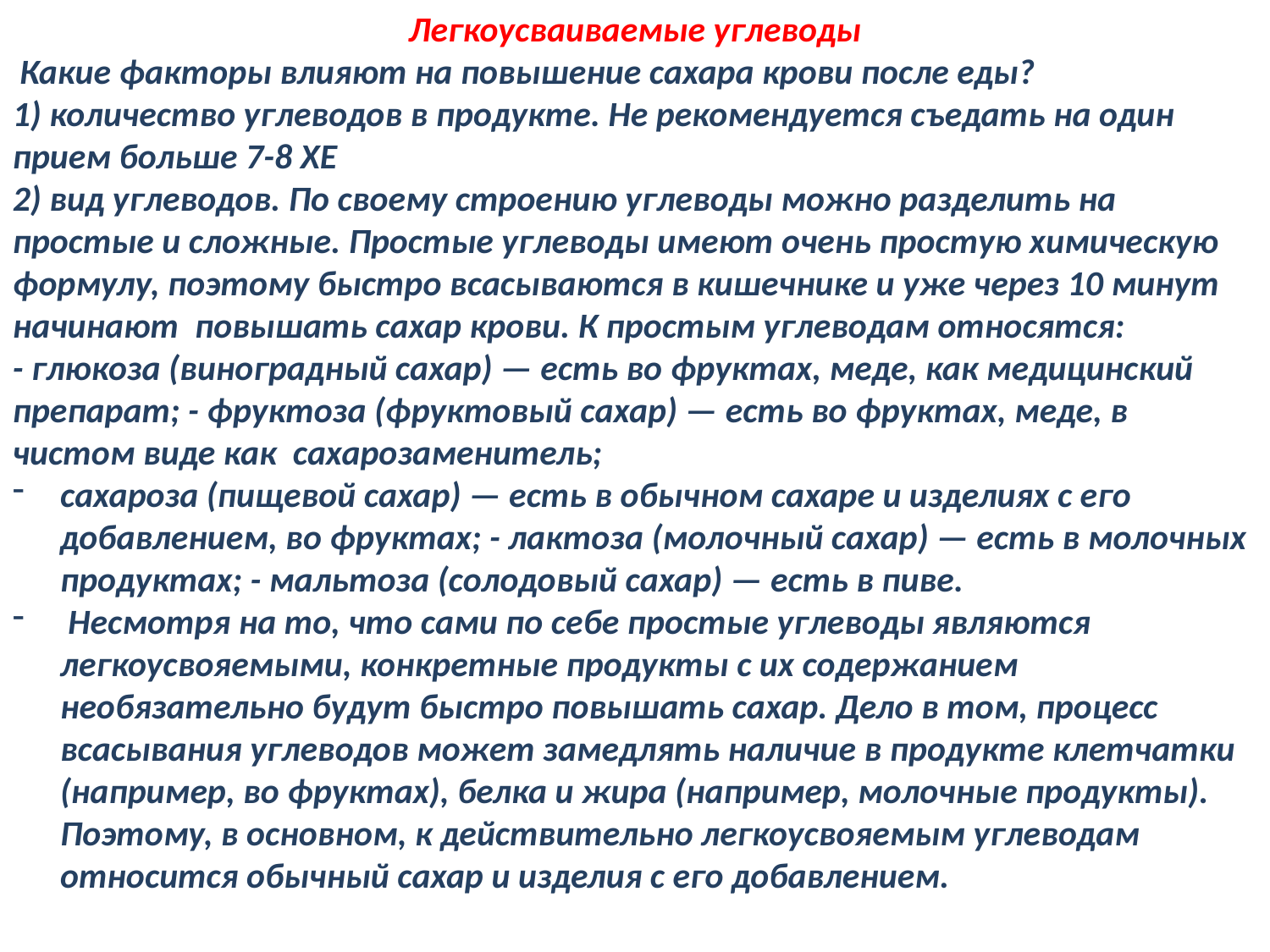

Легкоусваиваемые углеводы
 Какие факторы влияют на повышение сахара крови после еды?
1) количество углеводов в продукте. Не рекомендуется съедать на один прием больше 7-8 ХЕ
2) вид углеводов. По своему строению углеводы можно разделить на простые и сложные. Простые углеводы имеют очень простую химическую формулу, поэтому быстро всасываются в кишечнике и уже через 10 минут начинают  повышать сахар крови. К простым углеводам относятся:
- глюкоза (виноградный сахар) — есть во фруктах, меде, как медицинский
препарат; - фруктоза (фруктовый сахар) — есть во фруктах, меде, в чистом виде как  сахарозаменитель;
сахароза (пищевой сахар) — есть в обычном сахаре и изделиях с его добавлением, во фруктах; - лактоза (молочный сахар) — есть в молочных продуктах; - мальтоза (солодовый сахар) — есть в пиве.
 Несмотря на то, что сами по себе простые углеводы являются легкоусвояемыми, конкретные продукты с их содержанием необязательно будут быстро повышать сахар. Дело в том, процесс всасывания углеводов может замедлять наличие в продукте клетчатки (например, во фруктах), белка и жира (например, молочные продукты). Поэтому, в основном, к действительно легкоусвояемым углеводам относится обычный сахар и изделия с его добавлением.